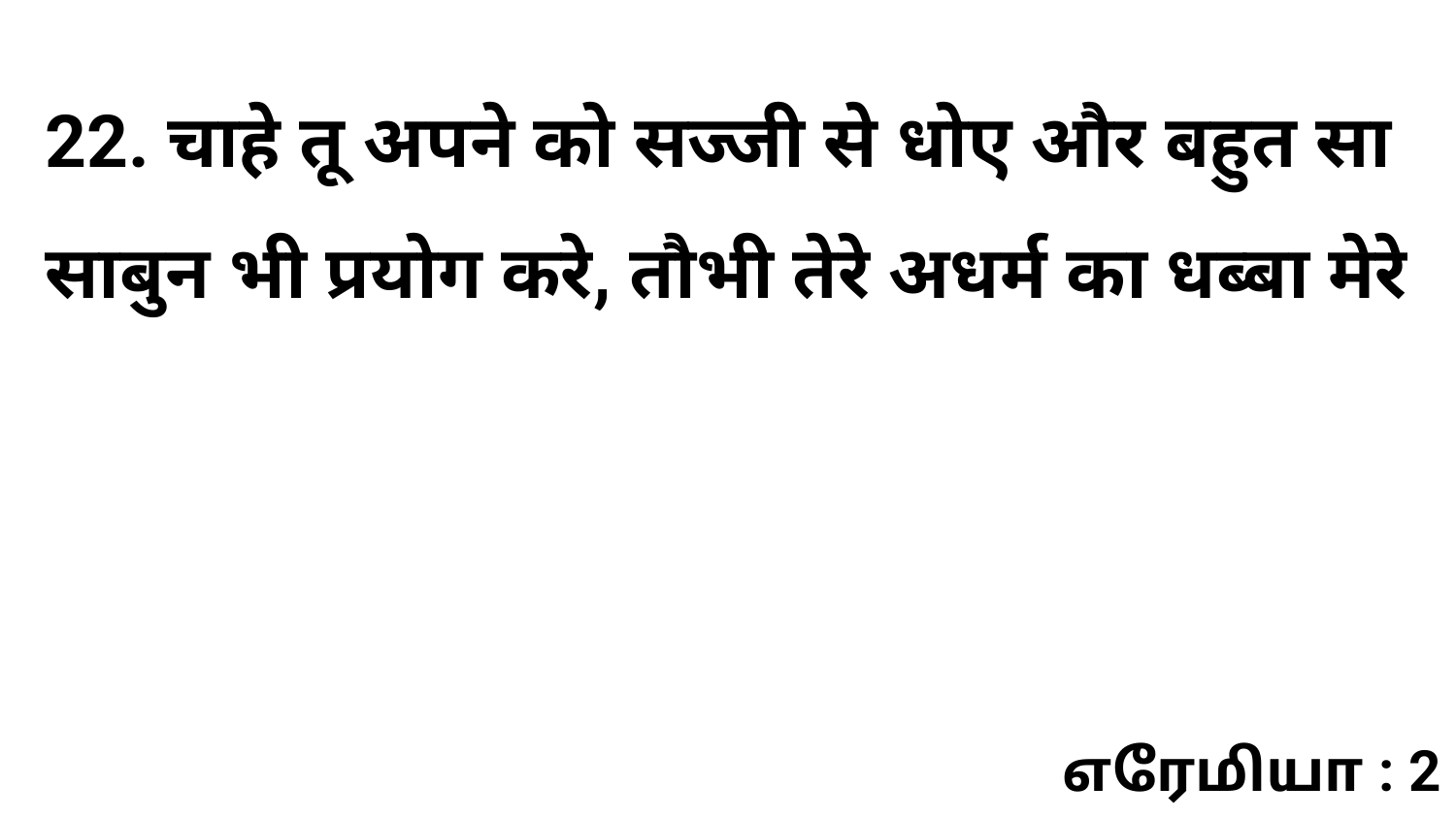

22. चाहे तू अपने को सज्जी से धोए और बहुत सा साबुन भी प्रयोग करे, तौभी तेरे अधर्म का धब्बा मेरे
எரேமியா : 2